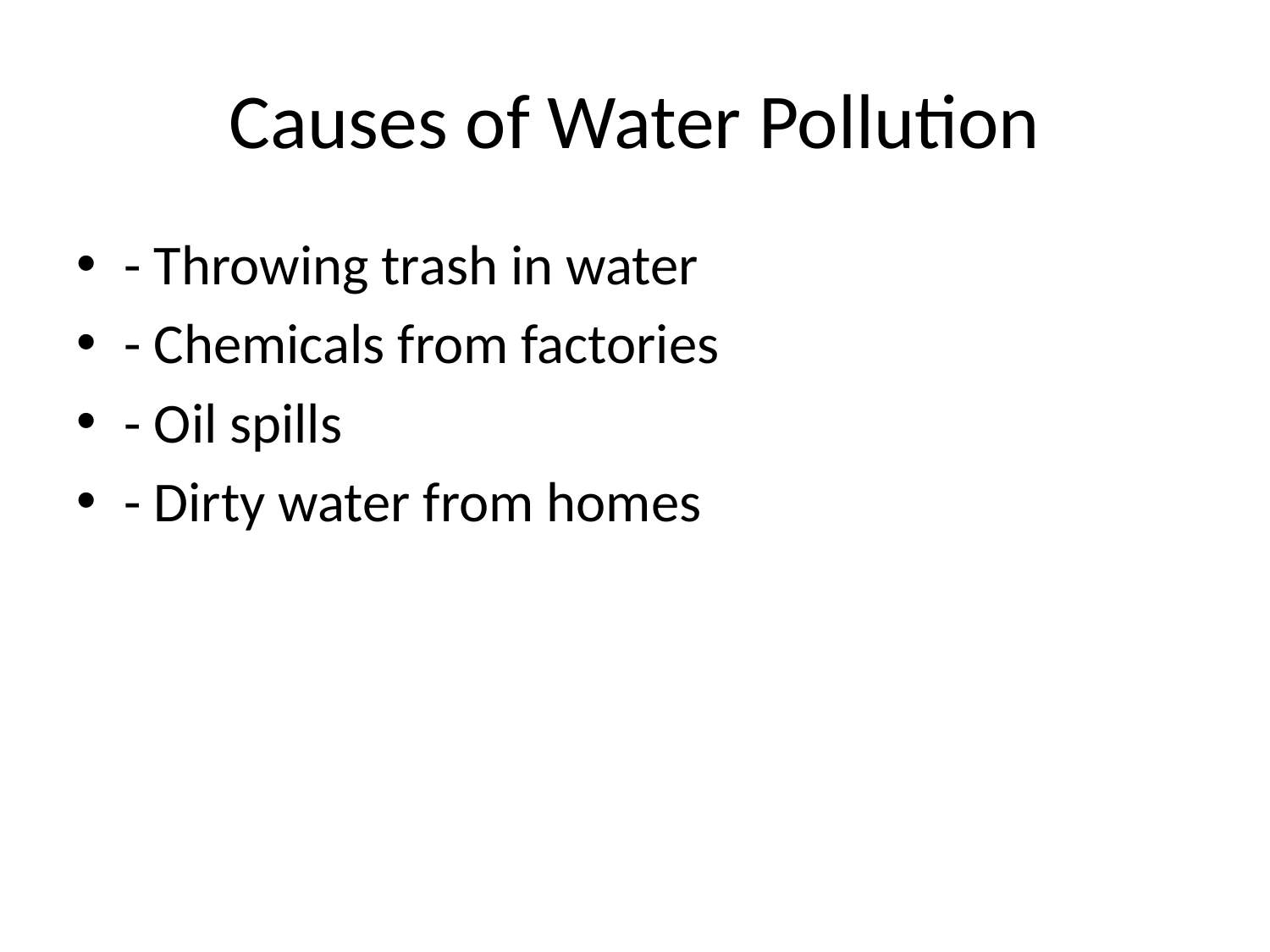

# Causes of Water Pollution
- Throwing trash in water
- Chemicals from factories
- Oil spills
- Dirty water from homes